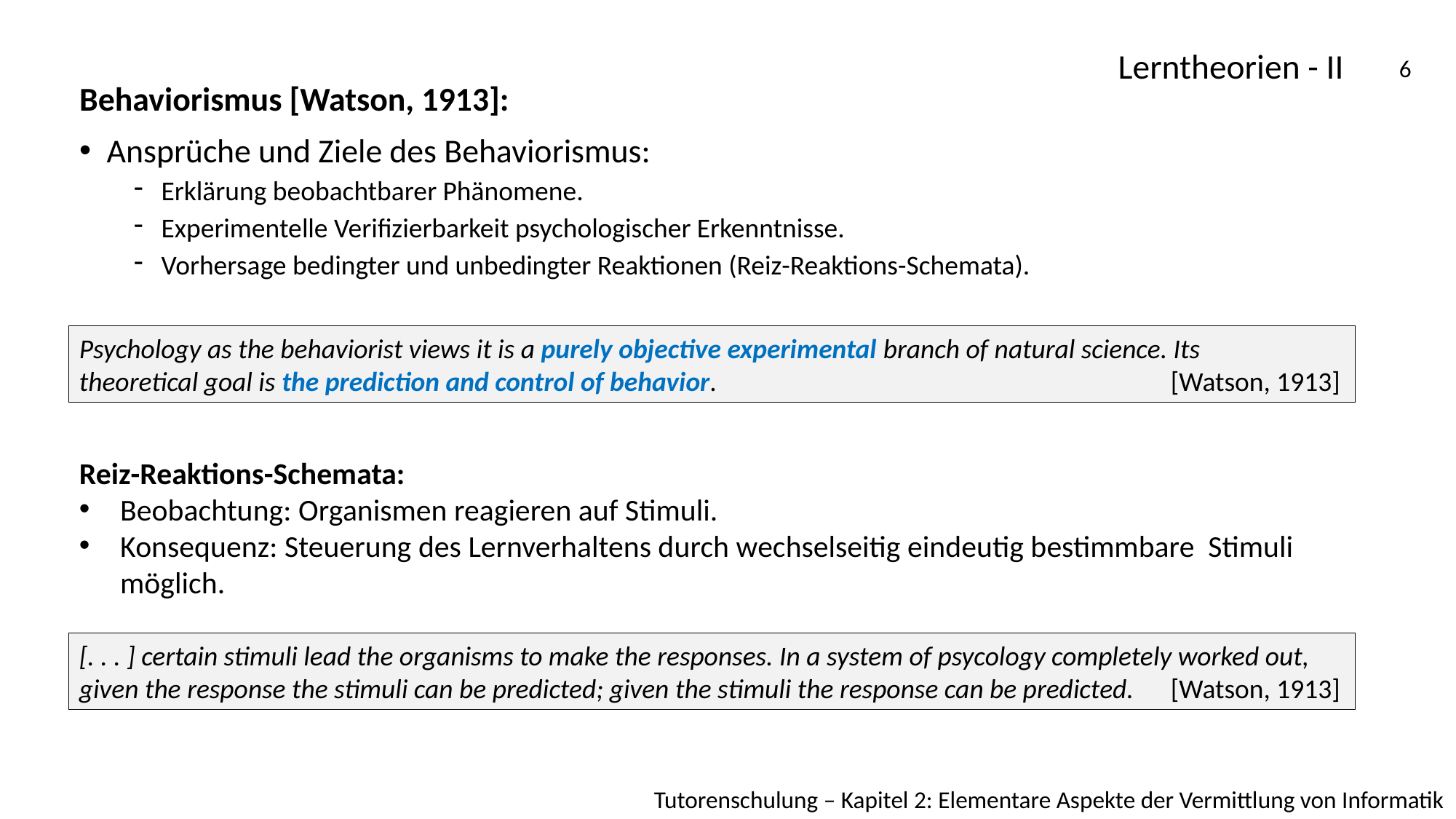

# Lerntheorien - II
6
Behaviorismus [Watson, 1913]:
Ansprüche und Ziele des Behaviorismus:
Erklärung beobachtbarer Phänomene.
Experimentelle Verifizierbarkeit psychologischer Erkenntnisse.
Vorhersage bedingter und unbedingter Reaktionen (Reiz-Reaktions-Schemata).

Psychology as the behaviorist views it is a purely objective experimental branch of natural science. Its
theoretical goal is the prediction and control of behavior.					[Watson, 1913]
Reiz-Reaktions-Schemata:
Beobachtung: Organismen reagieren auf Stimuli.
Konsequenz: Steuerung des Lernverhaltens durch wechselseitig eindeutig bestimmbare  Stimuli möglich.

[. . . ] certain stimuli lead the organisms to make the responses. In a system of psycology completely worked out,
given the response the stimuli can be predicted; given the stimuli the response can be predicted.	[Watson, 1913]